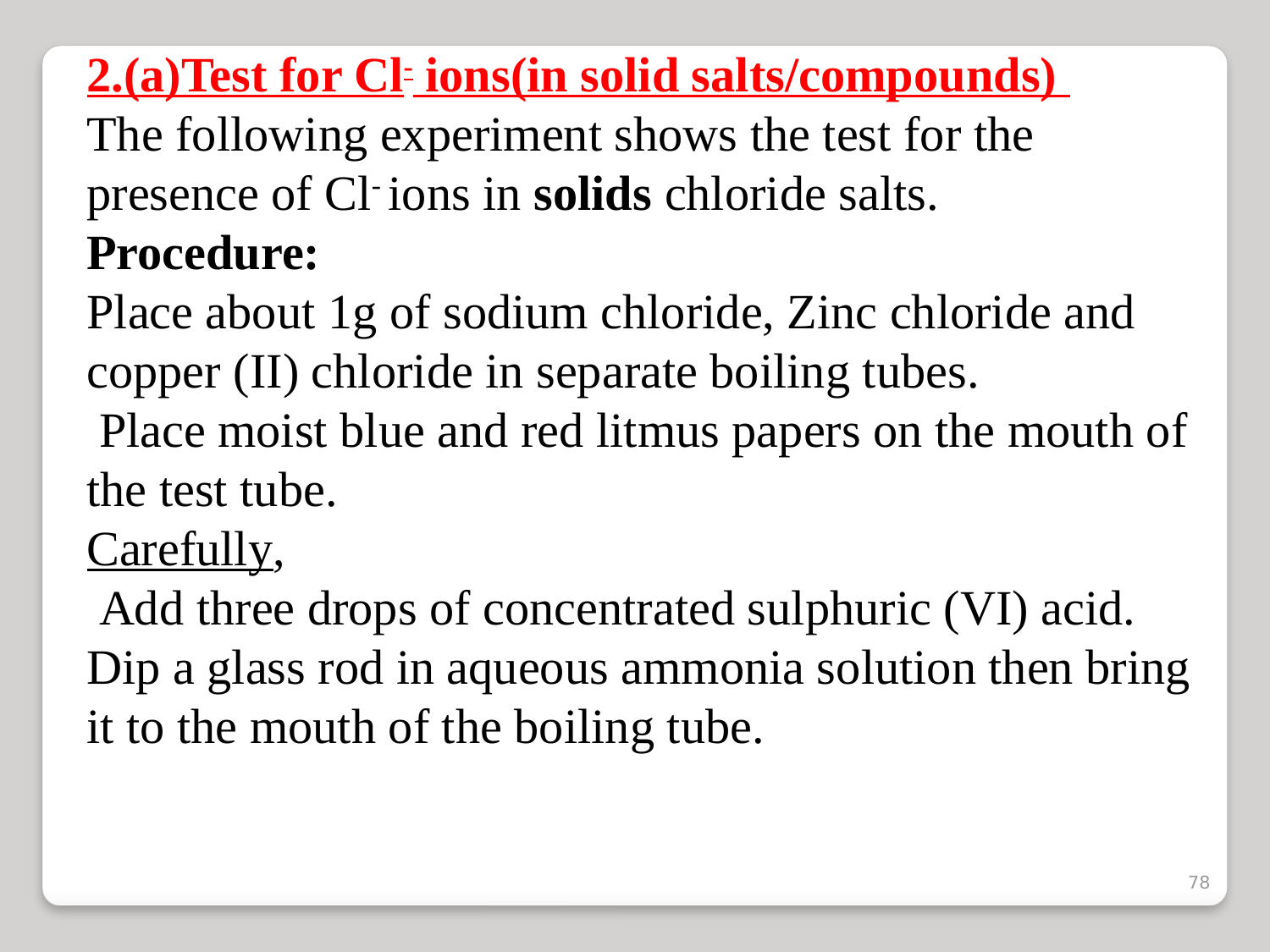

2.(a)Test for Cl- ions(in solid salts/compounds)
The following experiment shows the test for the presence of Cl- ions in solids chloride salts.
Procedure:
Place about 1g of sodium chloride, Zinc chloride and copper (II) chloride in separate boiling tubes.
 Place moist blue and red litmus papers on the mouth of the test tube.
Carefully,
 Add three drops of concentrated sulphuric (VI) acid.
Dip a glass rod in aqueous ammonia solution then bring it to the mouth of the boiling tube.

78